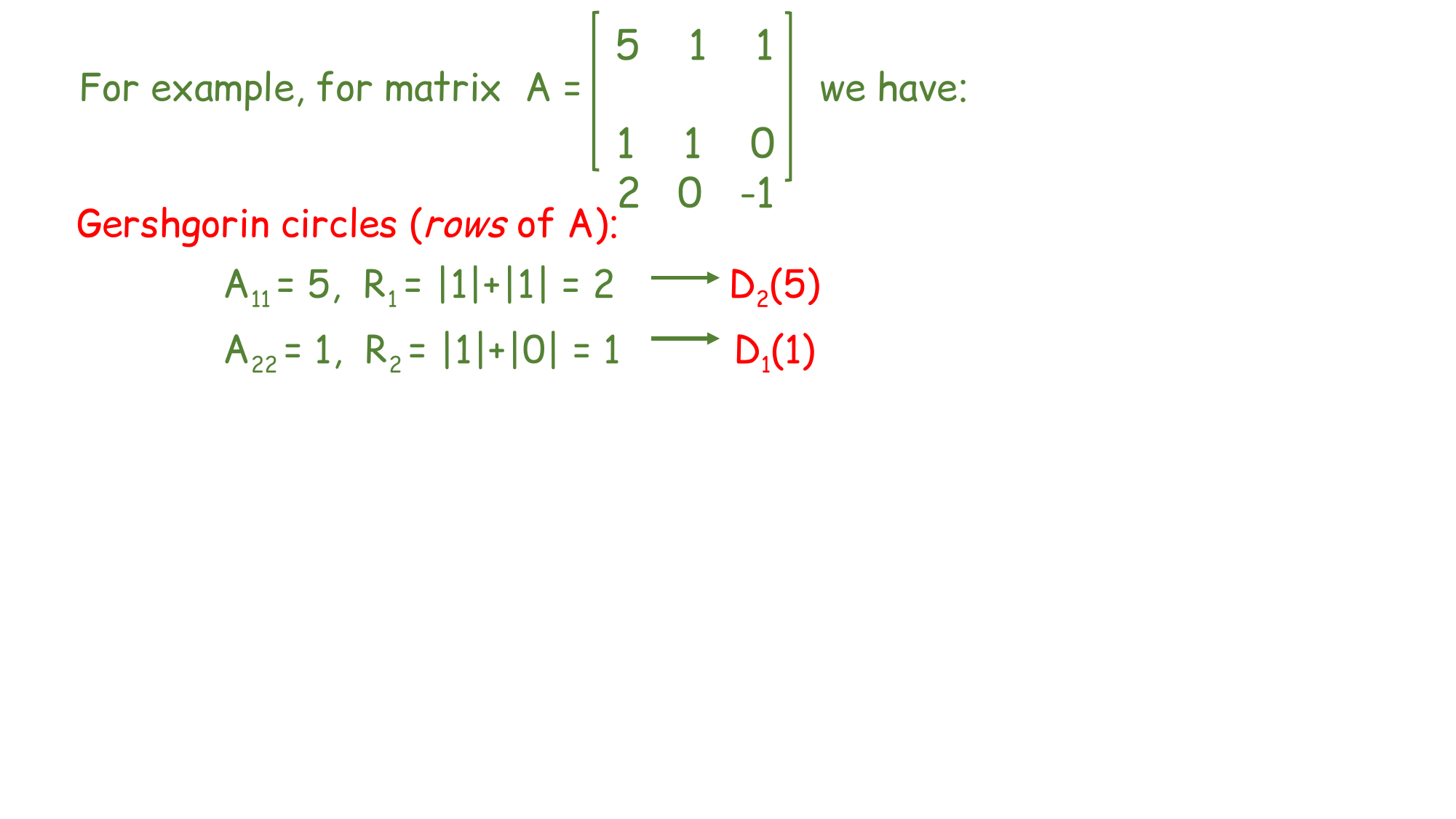

For example, for matrix  A =                     we have:

 5    1    1
 1    1    0
 2   0   -1

Gershgorin circles (rows of A):
             A11 = 5,  R1 = |1|+|1| = 2          D2(5)

             A22 = 1,  R2 = |1|+|0| = 1          D1(1)